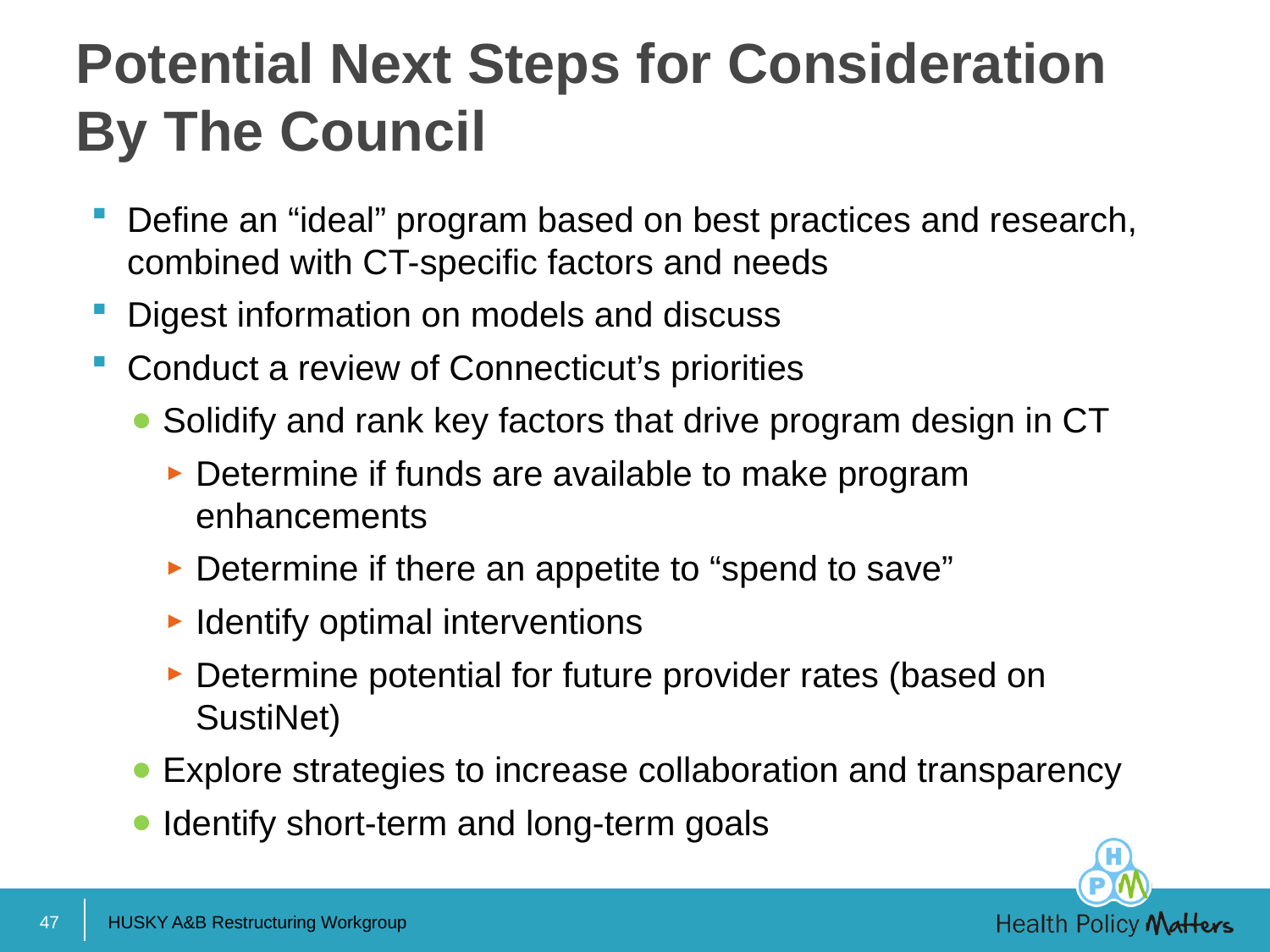

# Potential Next Steps for Consideration By The Council
Define an “ideal” program based on best practices and research, combined with CT-specific factors and needs
Digest information on models and discuss
Conduct a review of Connecticut’s priorities
Solidify and rank key factors that drive program design in CT
Determine if funds are available to make program enhancements
Determine if there an appetite to “spend to save”
Identify optimal interventions
Determine potential for future provider rates (based on SustiNet)
Explore strategies to increase collaboration and transparency
Identify short-term and long-term goals
47
HUSKY A&B Restructuring Workgroup